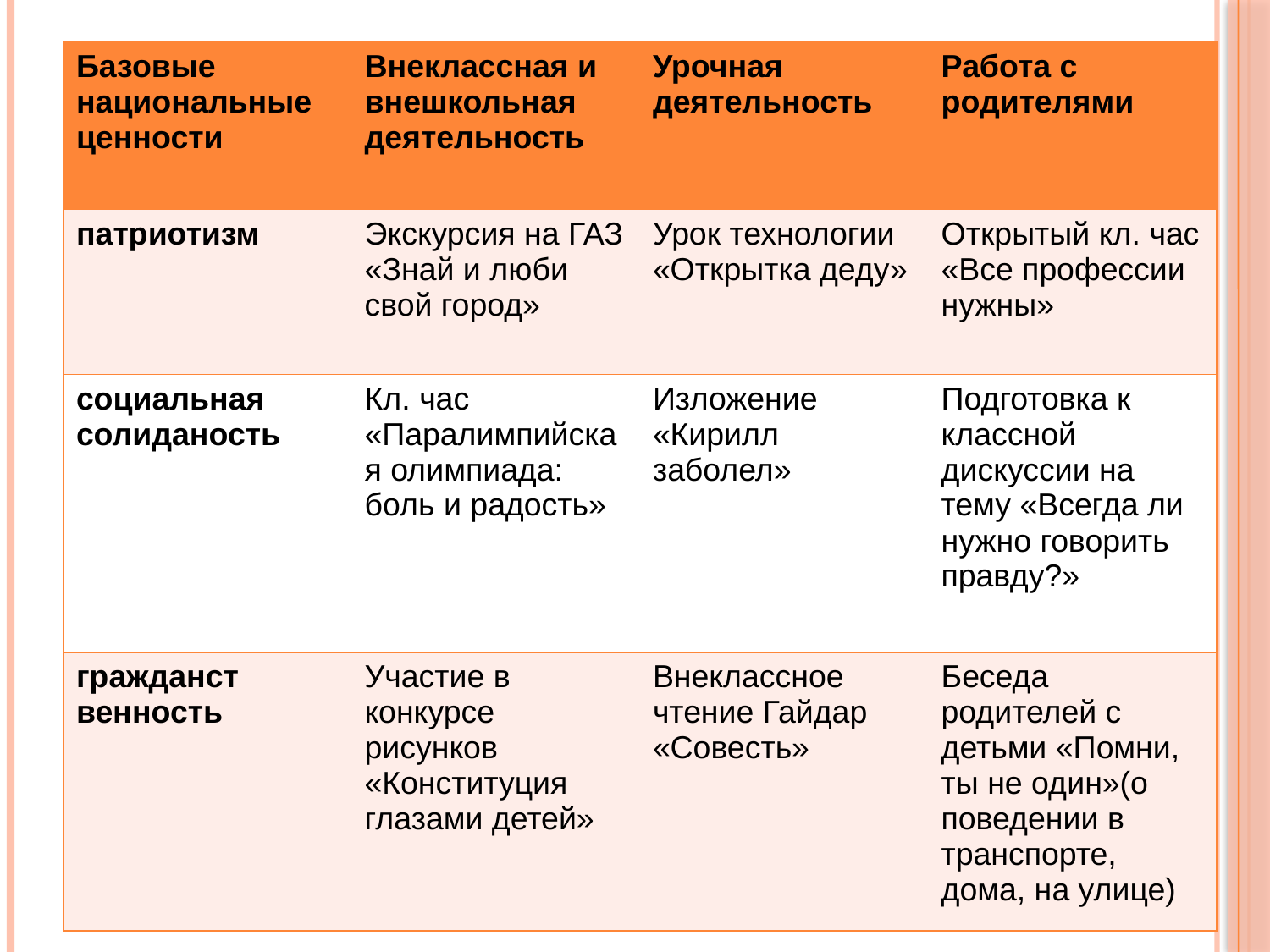

#
| Базовые национальные ценности | Внеклассная и внешкольная деятельность | Урочная деятельность | Работа с родителями |
| --- | --- | --- | --- |
| патриотизм | Экскурсия на ГАЗ «Знай и люби свой город» | Урок технологии «Открытка деду» | Открытый кл. час «Все профессии нужны» |
| социальная солиданость | Кл. час «Паралимпийская олимпиада: боль и радость» | Изложение «Кирилл заболел» | Подготовка к классной дискуссии на тему «Всегда ли нужно говорить правду?» |
| гражданст венность | Участие в конкурсе рисунков «Конституция глазами детей» | Внеклассное чтение Гайдар «Совесть» | Беседа родителей с детьми «Помни, ты не один»(о поведении в транспорте, дома, на улице) |